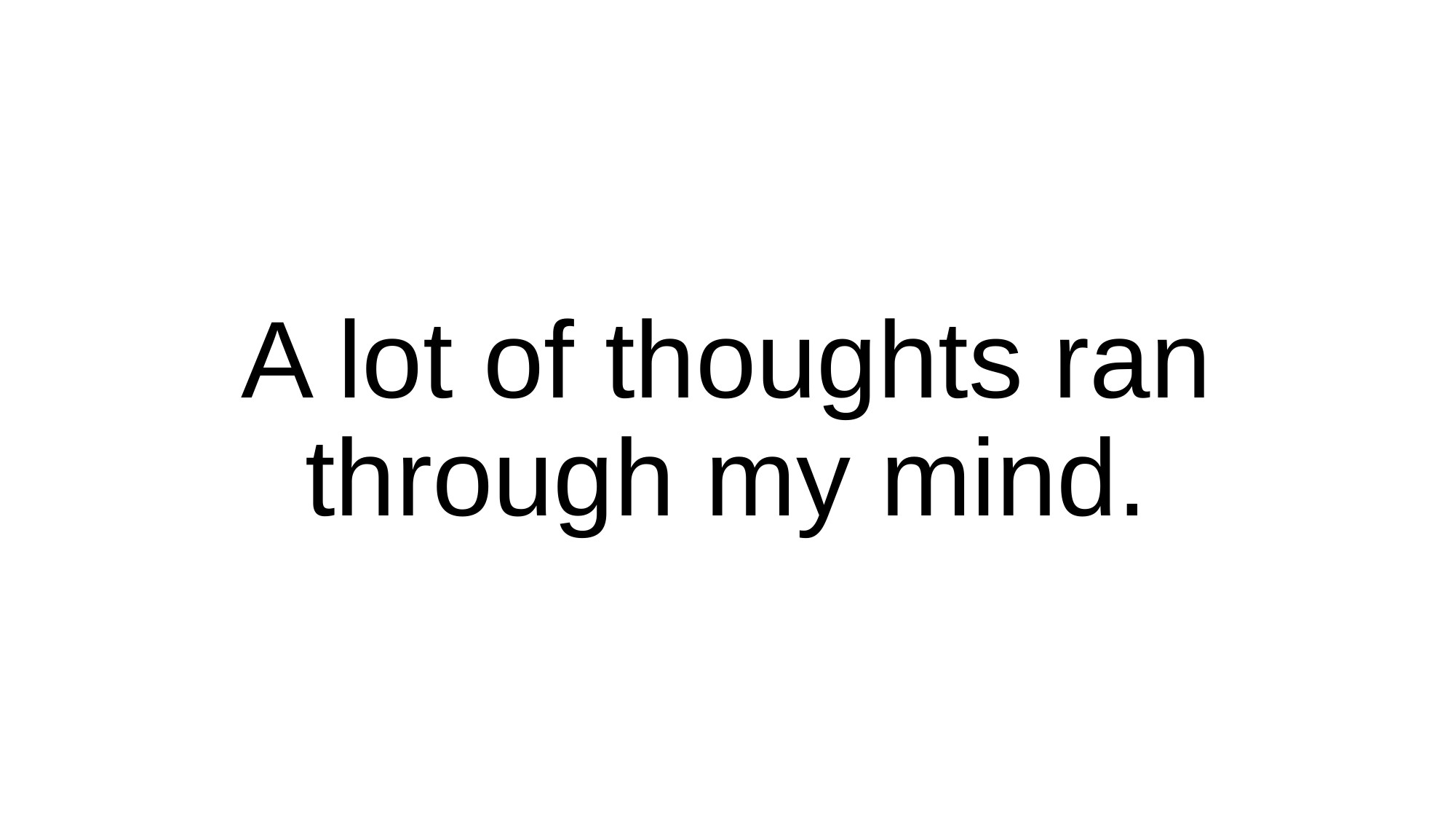

# A lot of thoughts ran through my mind.